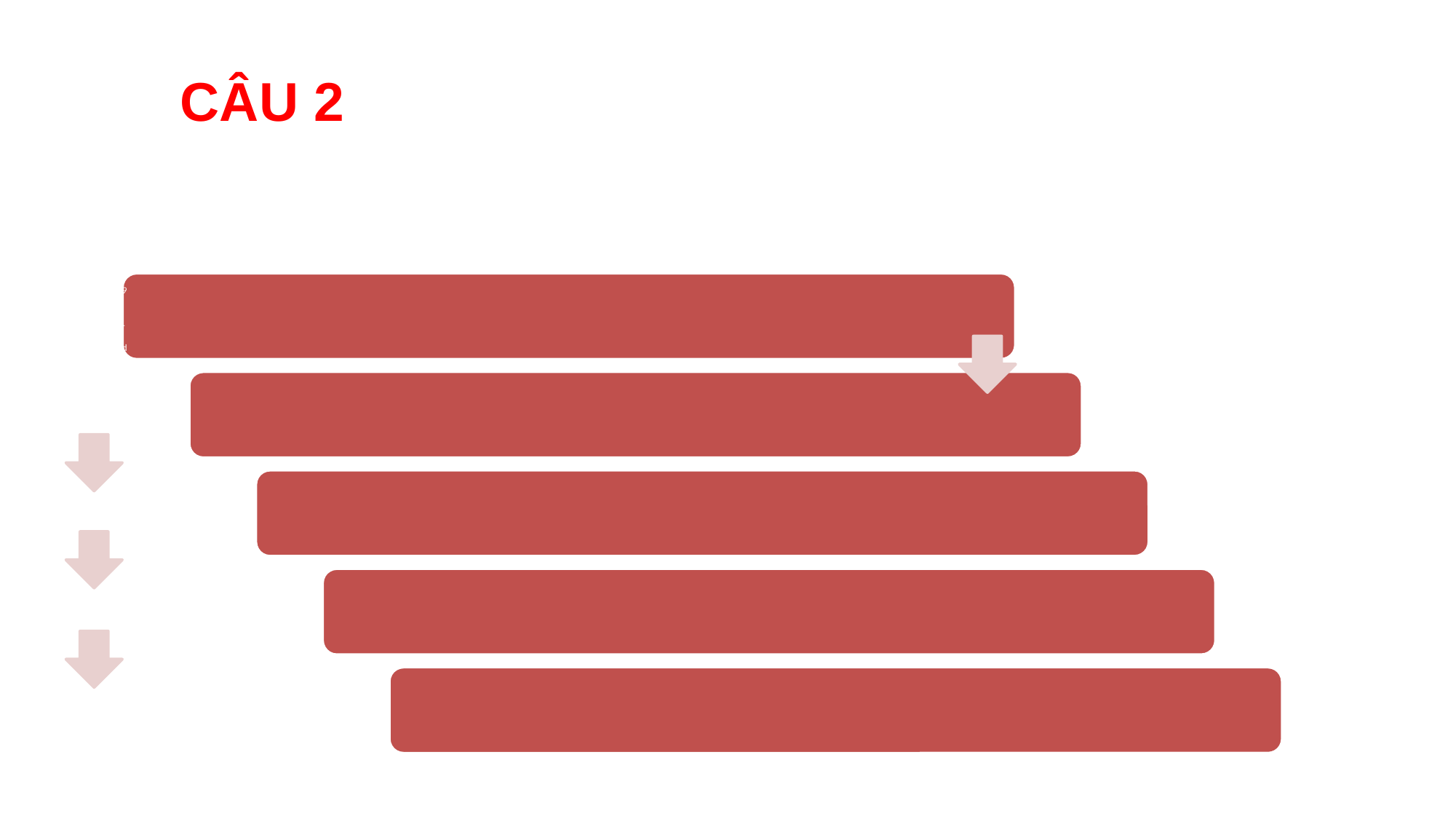

# CÂU 2
9  - d                            10 – h